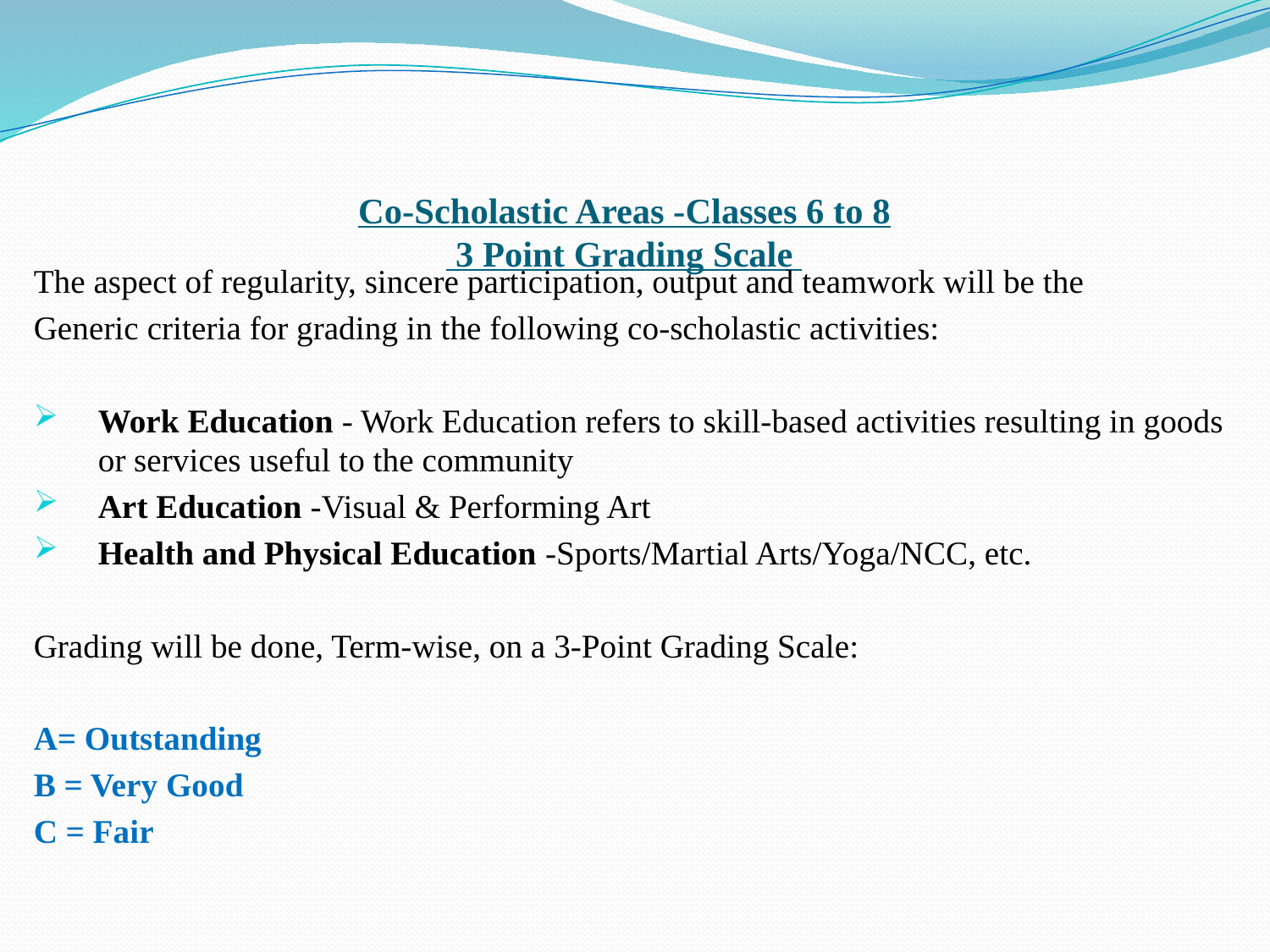

# Co-Scholastic Areas -Classes 6 to 8 3 Point Grading Scale
The aspect of regularity, sincere participation, output and teamwork will be the
Generic criteria for grading in the following co-scholastic activities:

Work Education - Work Education refers to skill-based activities resulting in goods or services useful to the community
Art Education -Visual & Performing Art
Health and Physical Education -Sports/Martial Arts/Yoga/NCC, etc.

Grading will be done, Term-wise, on a 3-Point Grading Scale:

A= Outstanding
B = Very Good
C = Fair